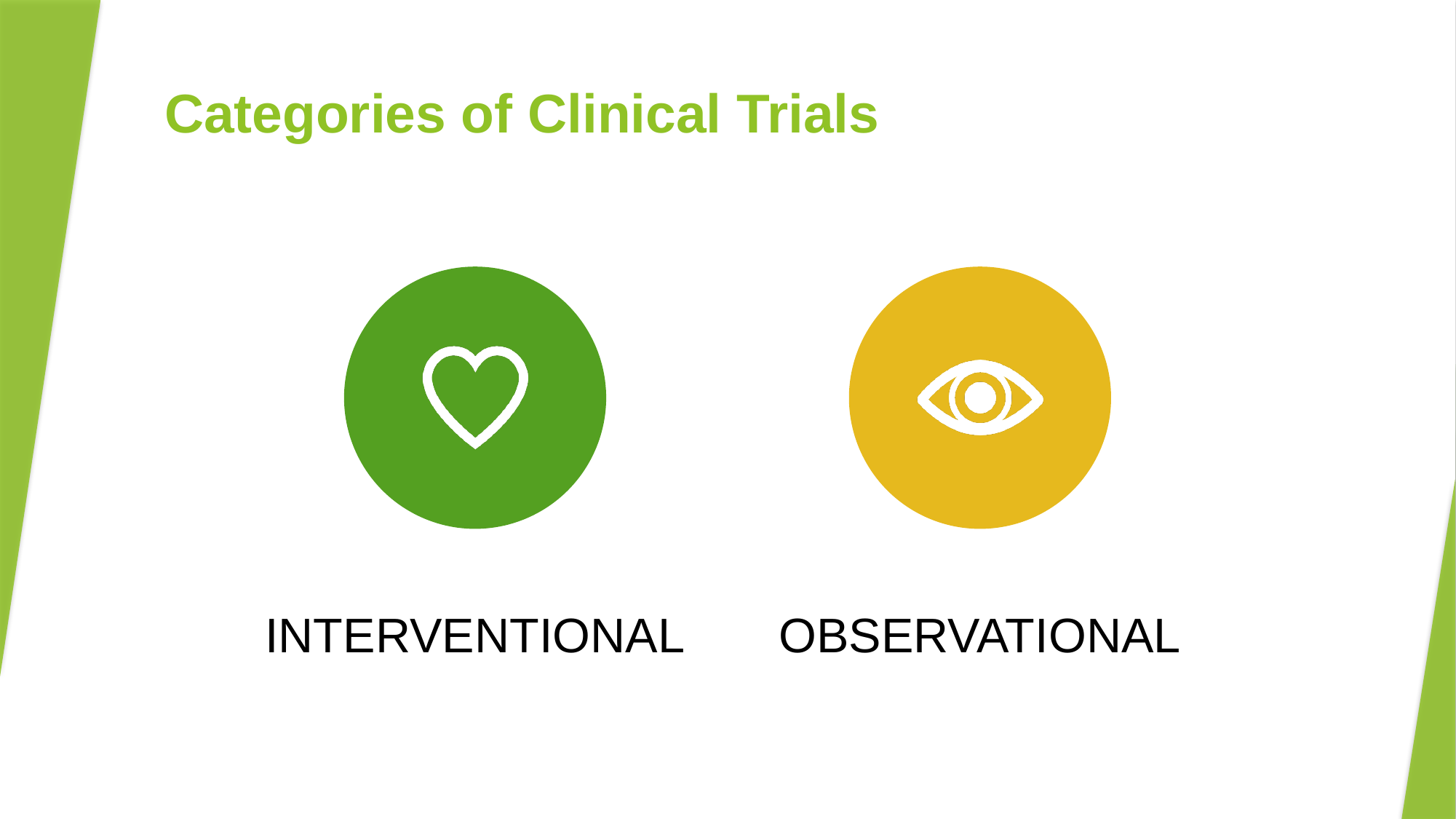

# Categories of Clinical Trials
Interventional
Observational